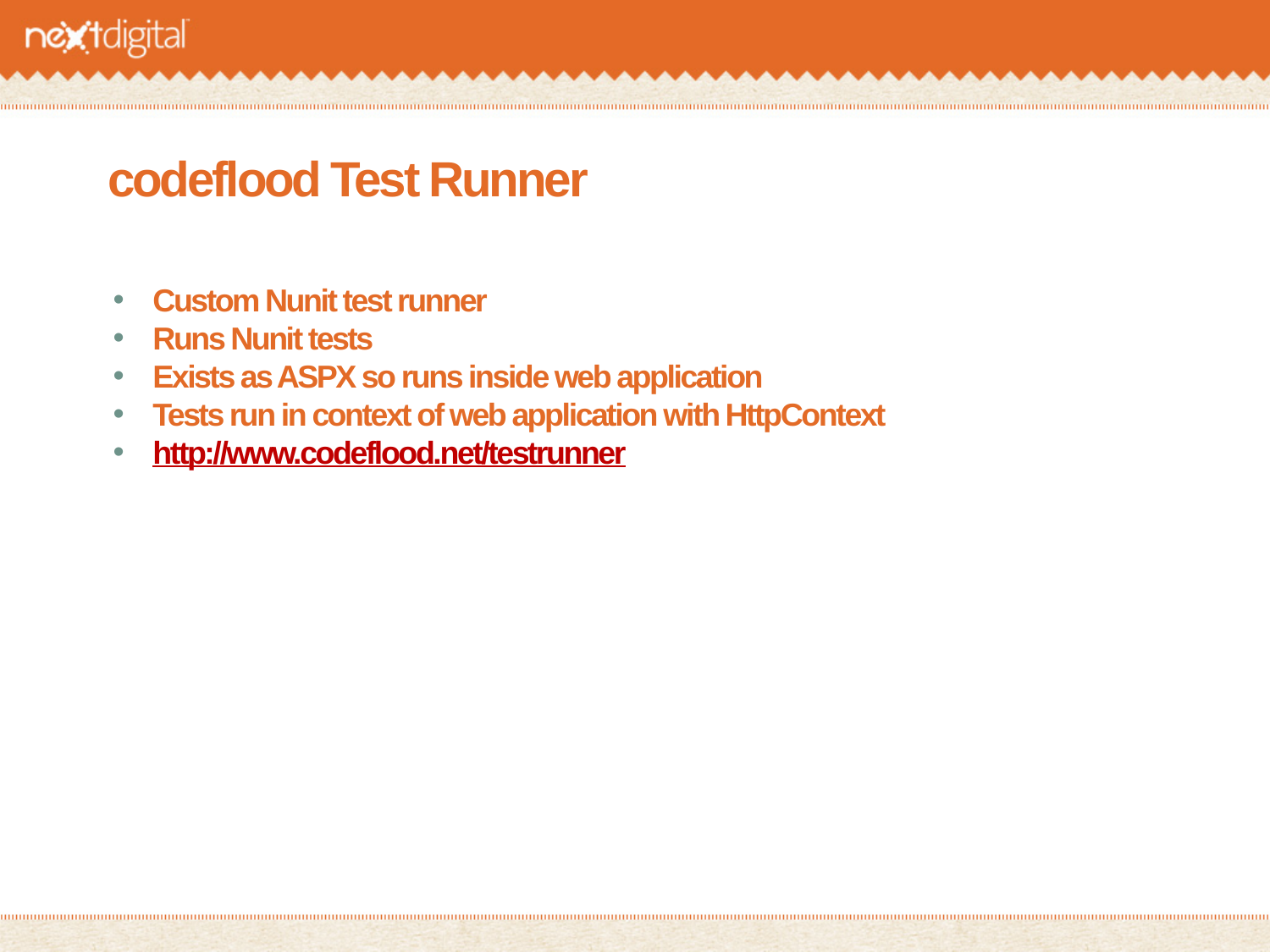

# codeflood Test Runner

Custom Nunit test runner
Runs Nunit tests
Exists as ASPX so runs inside web application
Tests run in context of web application with HttpContext
http://www.codeflood.net/testrunner